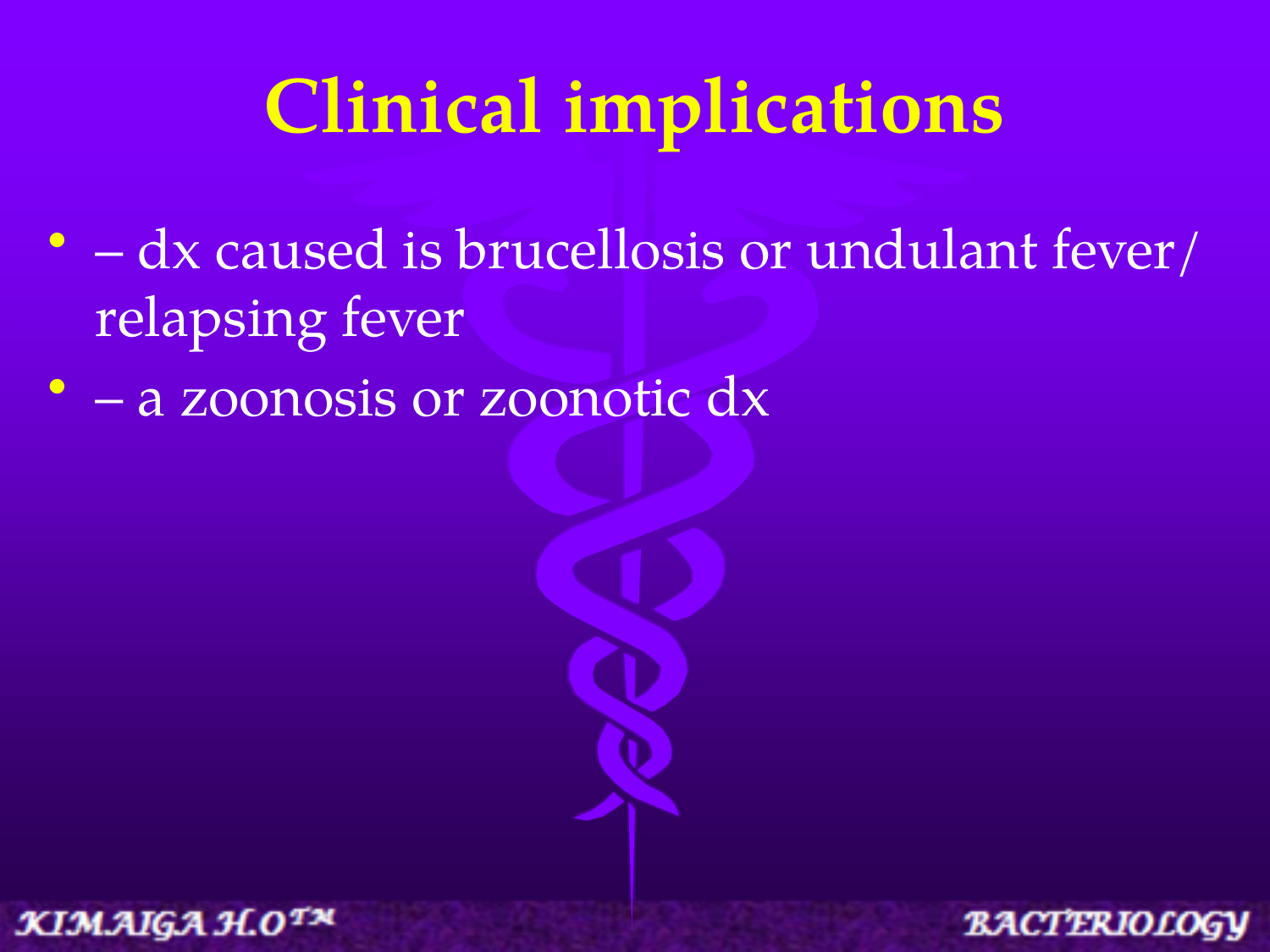

# Clinical implications
– dx caused is brucellosis or undulant fever/ relapsing fever
– a zoonosis or zoonotic dx